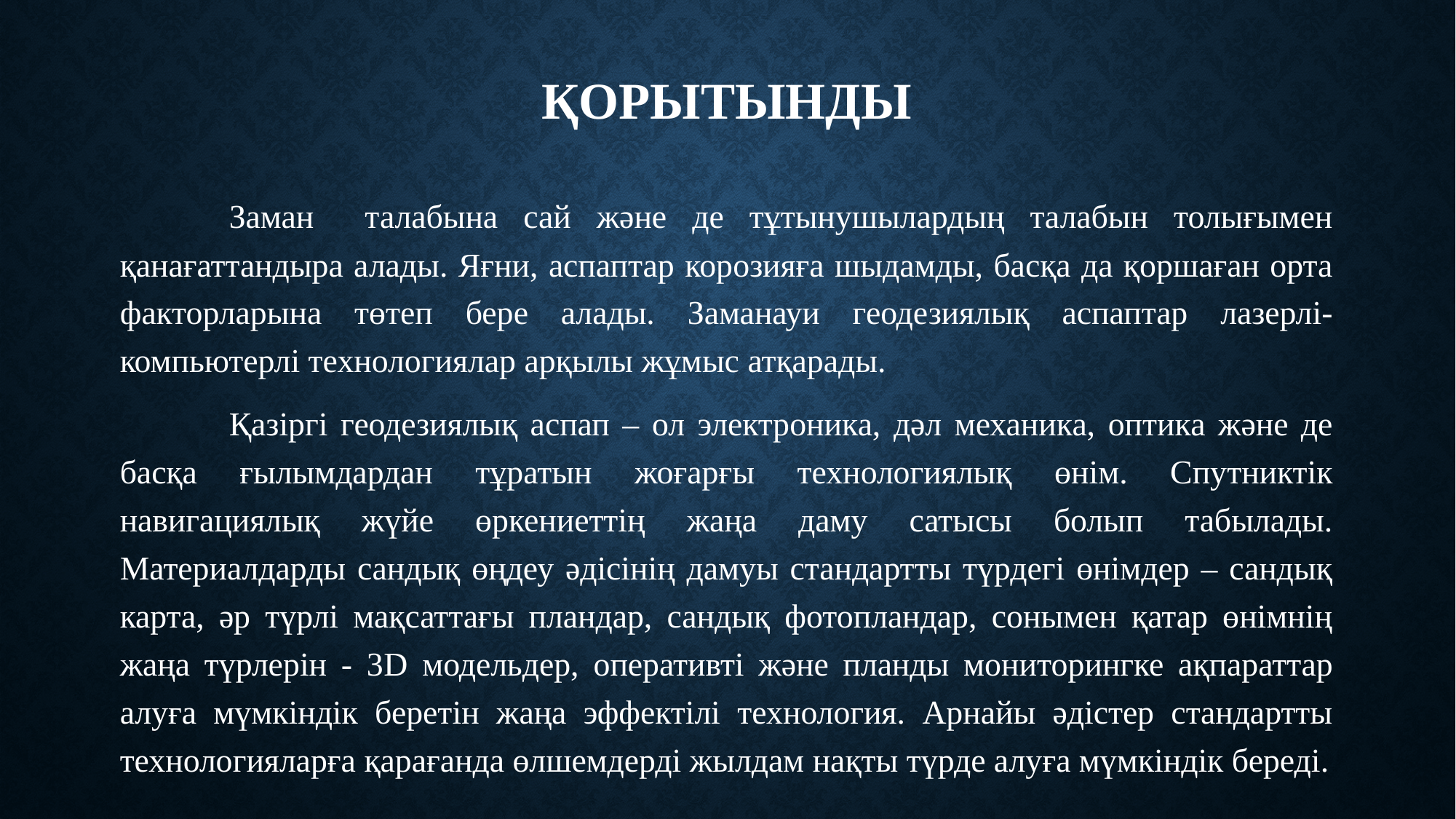

# Қорытынды
	Заман  талабына сай және де тұтынушылардың талабын толығымен қанағаттандыра алады. Яғни, аспаптар корозияға шыдамды, басқа да қоршаған орта факторларына төтеп бере алады. Заманауи геодезиялық аспаптар лазерлі-компьютерлі технологиялар арқылы жұмыс атқарады.
	Қазіргі геодезиялық аспап – ол электроника, дәл механика, оптика және де басқа ғылымдардан тұратын жоғарғы технологиялық өнім. Спутниктік навигациялық жүйе өркениеттің жаңа даму сатысы болып табылады. Материалдарды сандық өңдеу әдісінің дамуы стандартты түрдегі өнімдер – сандық карта, әр түрлі мақсаттағы пландар, сандық фотопландар, сонымен қатар өнімнің жаңа түрлерін - 3D модельдер, оперативті және планды мониторингке ақпараттар алуға мүмкіндік беретін жаңа эффектілі технология. Арнайы әдістер стандартты технологияларға қарағанда өлшемдерді жылдам нақты түрде алуға мүмкіндік береді.